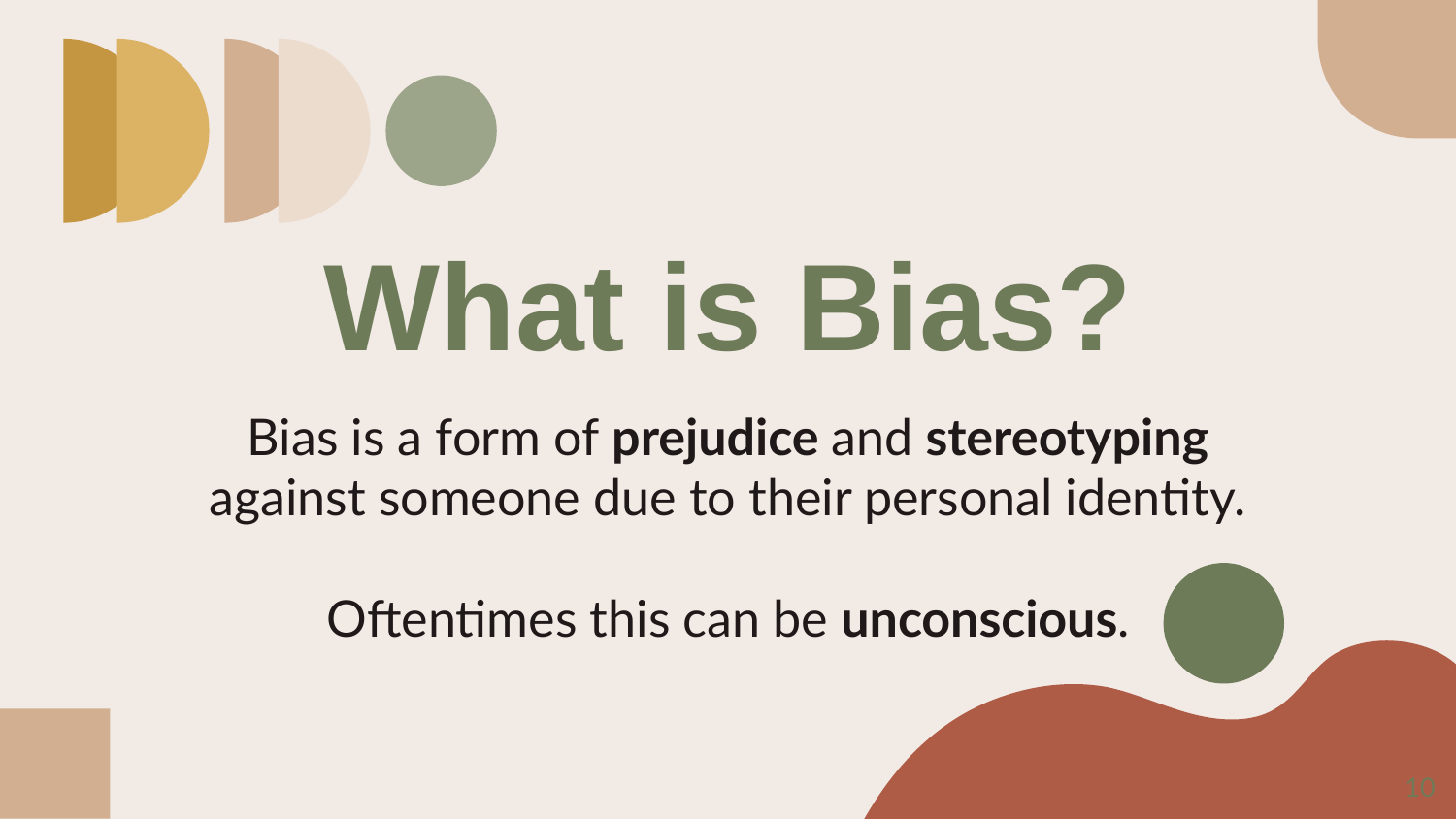

# What is Bias?
Bias is a form of prejudice and stereotyping against someone due to their personal identity.

Oftentimes this can be unconscious.

10